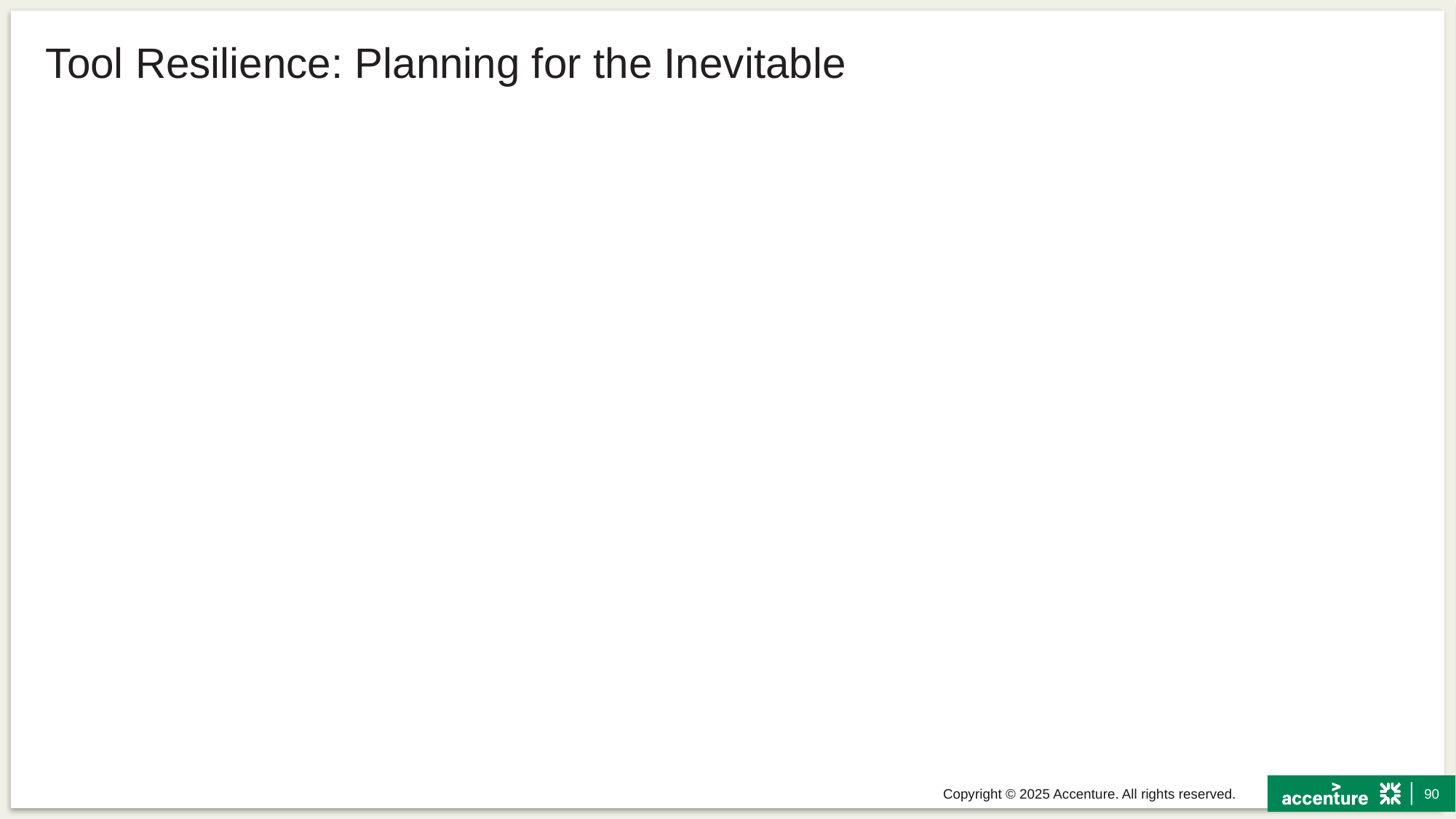

# Tool Resilience: Planning for the Inevitable